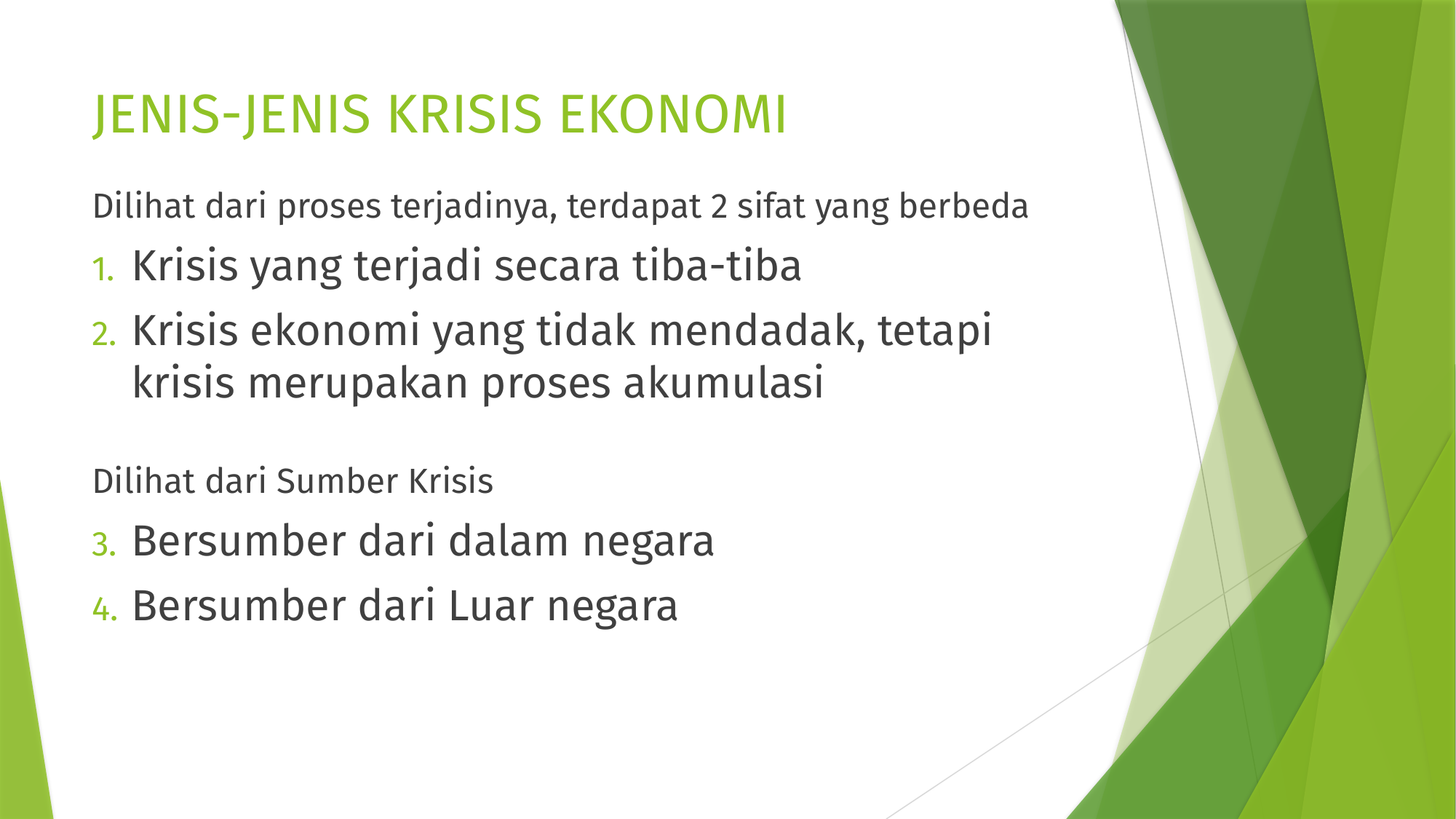

# JENIS-JENIS KRISIS EKONOMI
Dilihat dari proses terjadinya, terdapat 2 sifat yang berbeda
Krisis yang terjadi secara tiba-tiba
Krisis ekonomi yang tidak mendadak, tetapi krisis merupakan proses akumulasi

Dilihat dari Sumber Krisis
Bersumber dari dalam negara
Bersumber dari Luar negara